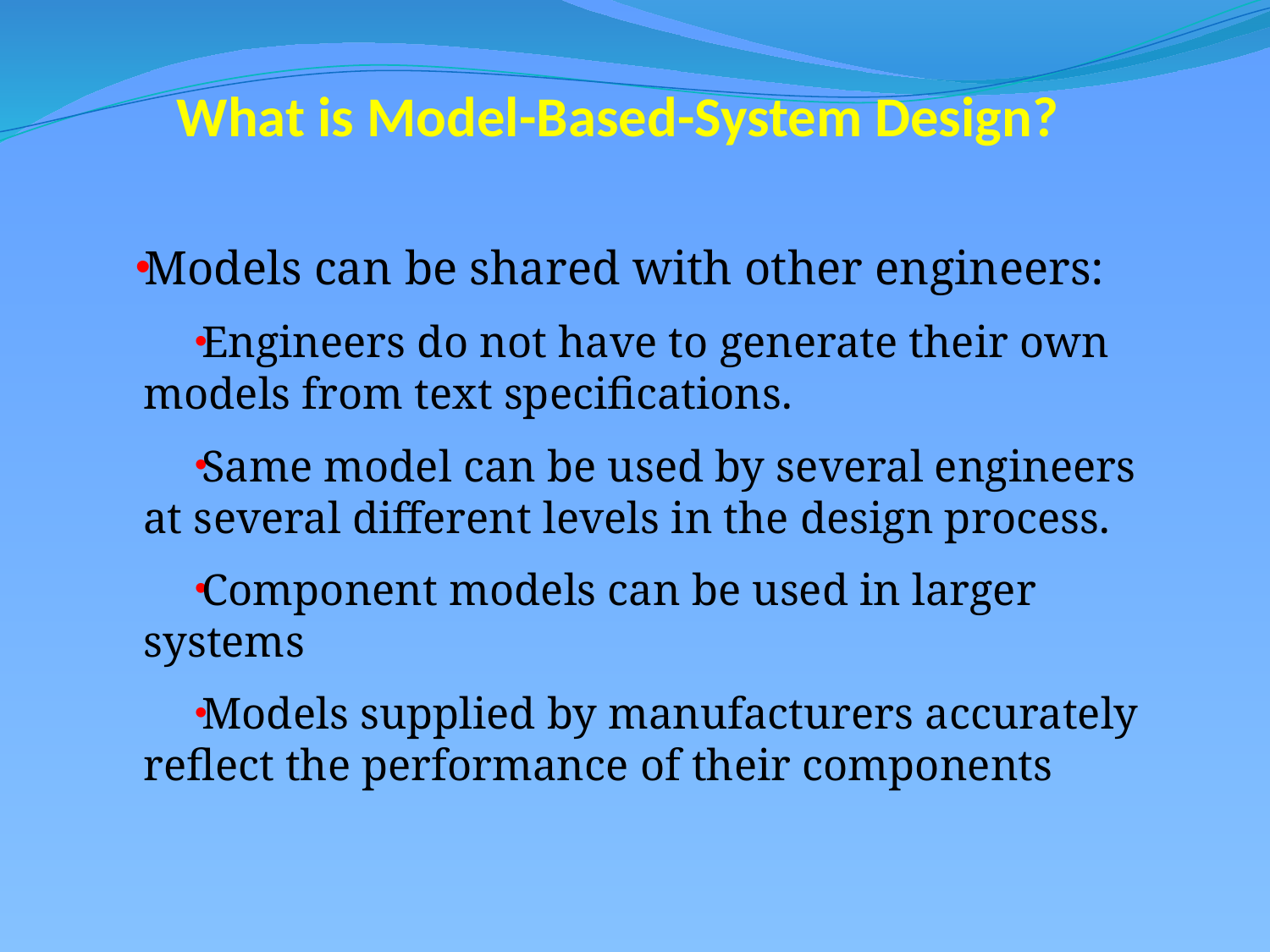

# What is Model-Based-System Design?
Models can be shared with other engineers:
Engineers do not have to generate their own models from text specifications.
Same model can be used by several engineers at several different levels in the design process.
Component models can be used in larger systems
Models supplied by manufacturers accurately reflect the performance of their components